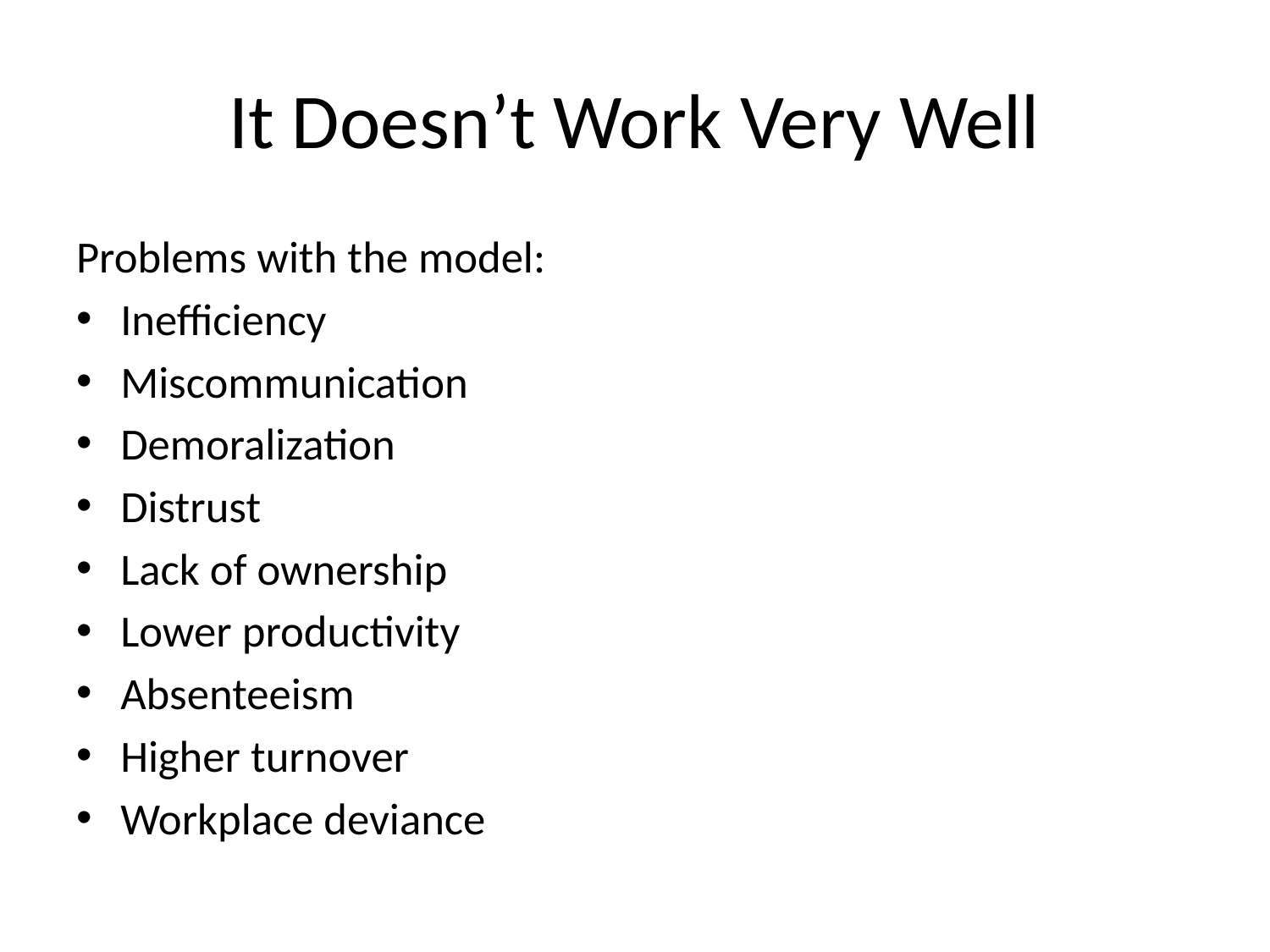

# It Doesn’t Work Very Well
Problems with the model:
Inefficiency
Miscommunication
Demoralization
Distrust
Lack of ownership
Lower productivity
Absenteeism
Higher turnover
Workplace deviance